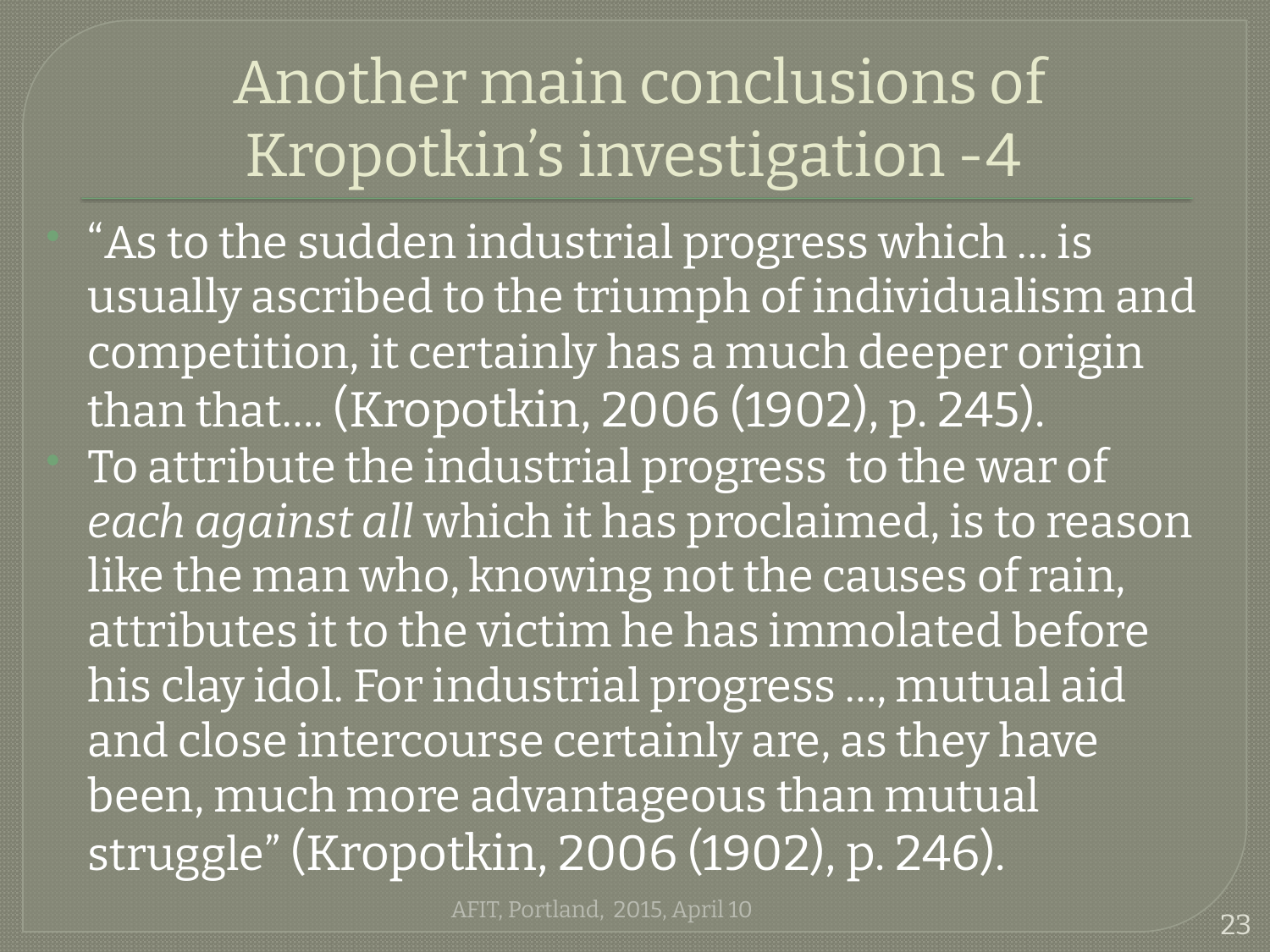

# Another main conclusions of Kropotkin’s investigation -4
“As to the sudden industrial progress which … is usually ascribed to the triumph of individualism and competition, it certainly has a much deeper origin than that…. (Kropotkin, 2006 (1902), p. 245).
To attribute the industrial progress  to the war of each against all which it has proclaimed, is to reason like the man who, knowing not the causes of rain, attributes it to the victim he has immolated before his clay idol. For industrial progress …, mutual aid and close intercourse certainly are, as they have been, much more advantageous than mutual struggle” (Kropotkin, 2006 (1902), p. 246).
AFIT, Portland,  2015, April 10
23